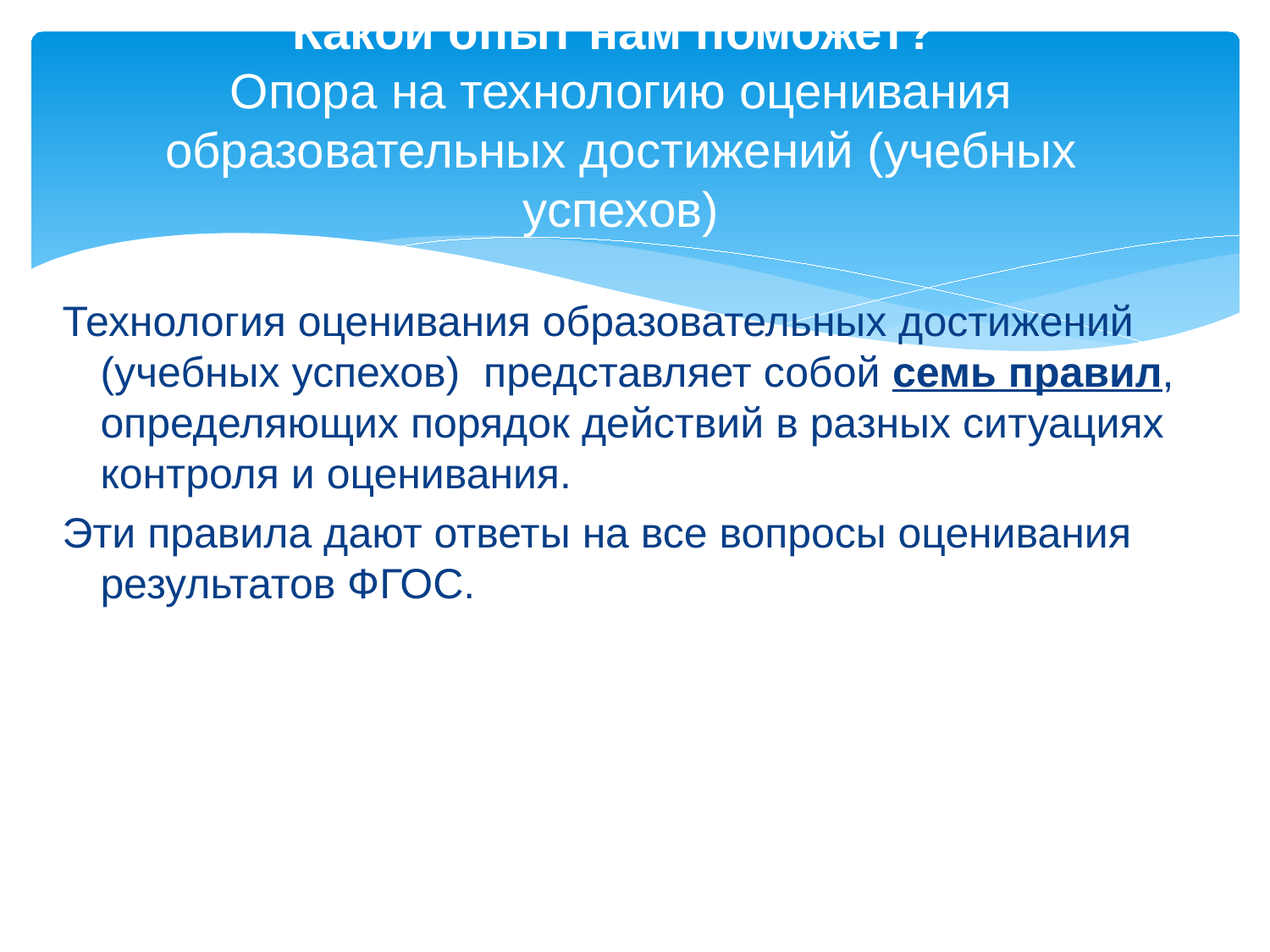

# Какой опыт нам поможет? Опора на технологию оценивания образовательных достижений (учебных успехов)
Технология оценивания образовательных достижений (учебных успехов)  представляет собой семь правил, определяющих порядок действий в разных ситуациях контроля и оценивания.
Эти правила дают ответы на все вопросы оценивания результатов ФГОС.